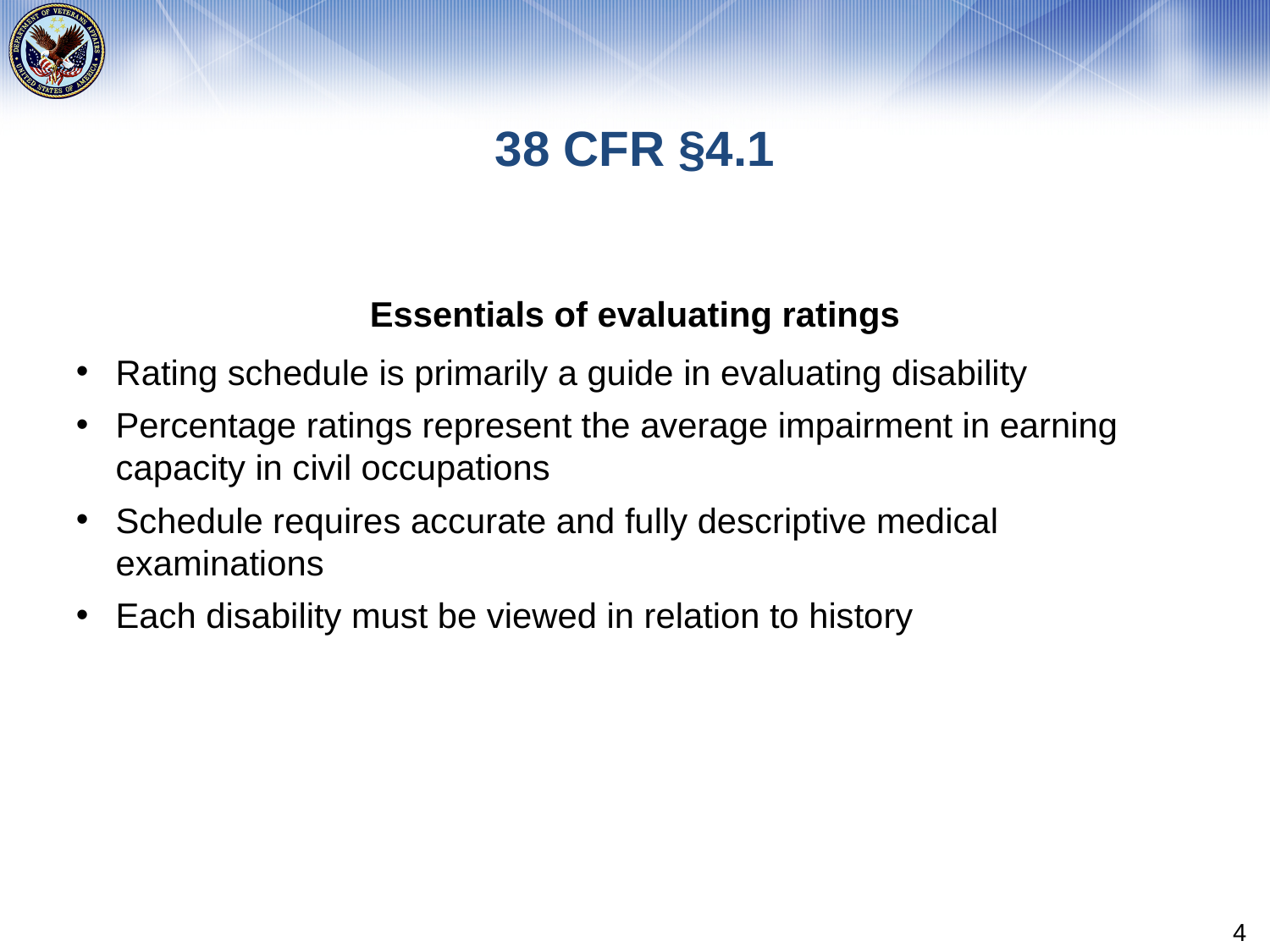

# 38 CFR §4.1
Essentials of evaluating ratings
Rating schedule is primarily a guide in evaluating disability
Percentage ratings represent the average impairment in earning capacity in civil occupations
Schedule requires accurate and fully descriptive medical examinations
Each disability must be viewed in relation to history
4